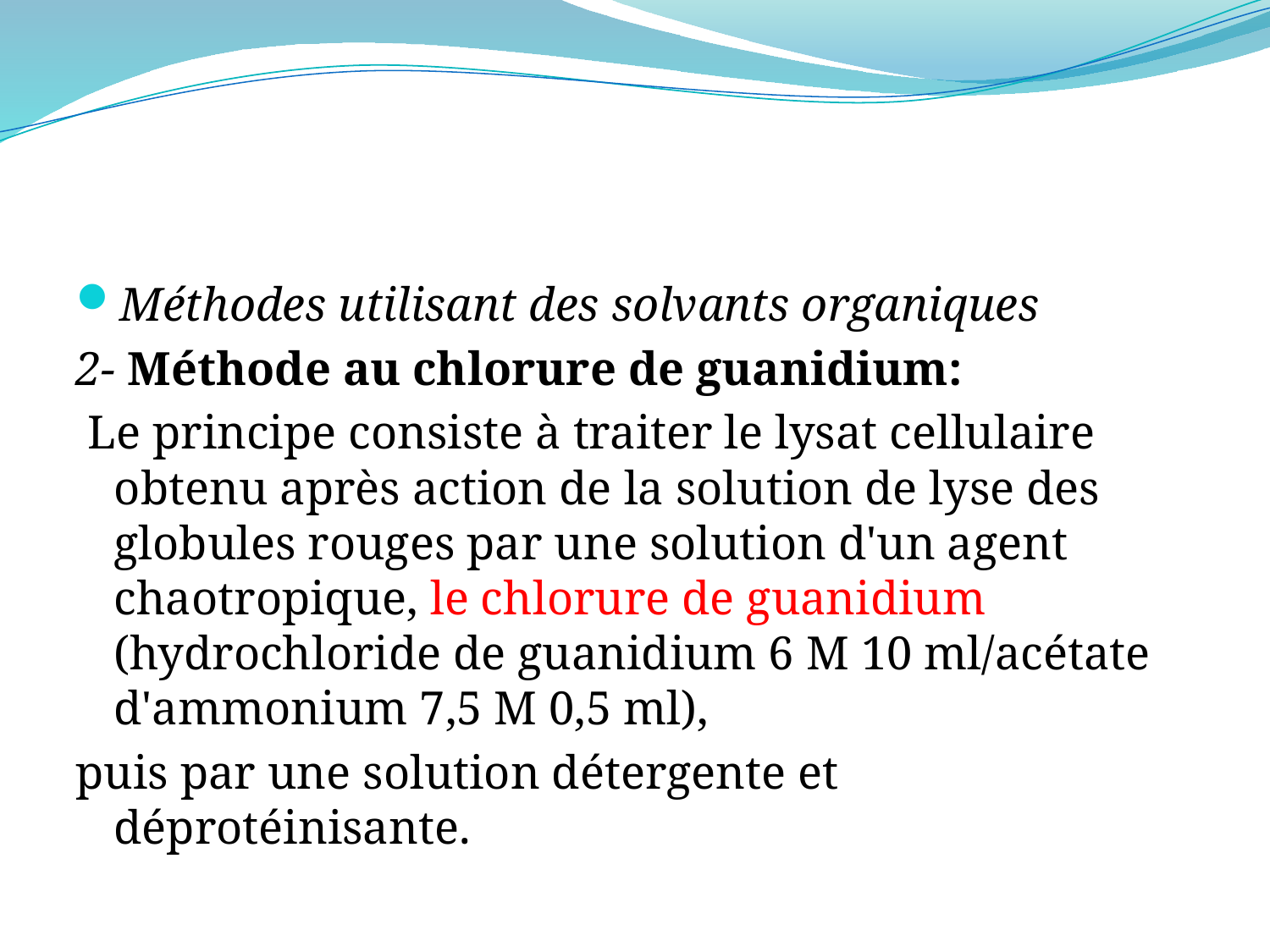

#
Méthodes utilisant des solvants organiques
2- Méthode au chlorure de guanidium:
 Le principe consiste à traiter le lysat cellulaire obtenu après action de la solution de lyse des globules rouges par une solution d'un agent chaotropique, le chlorure de guanidium (hydrochloride de guanidium 6 M 10 ml/acétate d'ammonium 7,5 M 0,5 ml),
puis par une solution détergente et déprotéinisante.